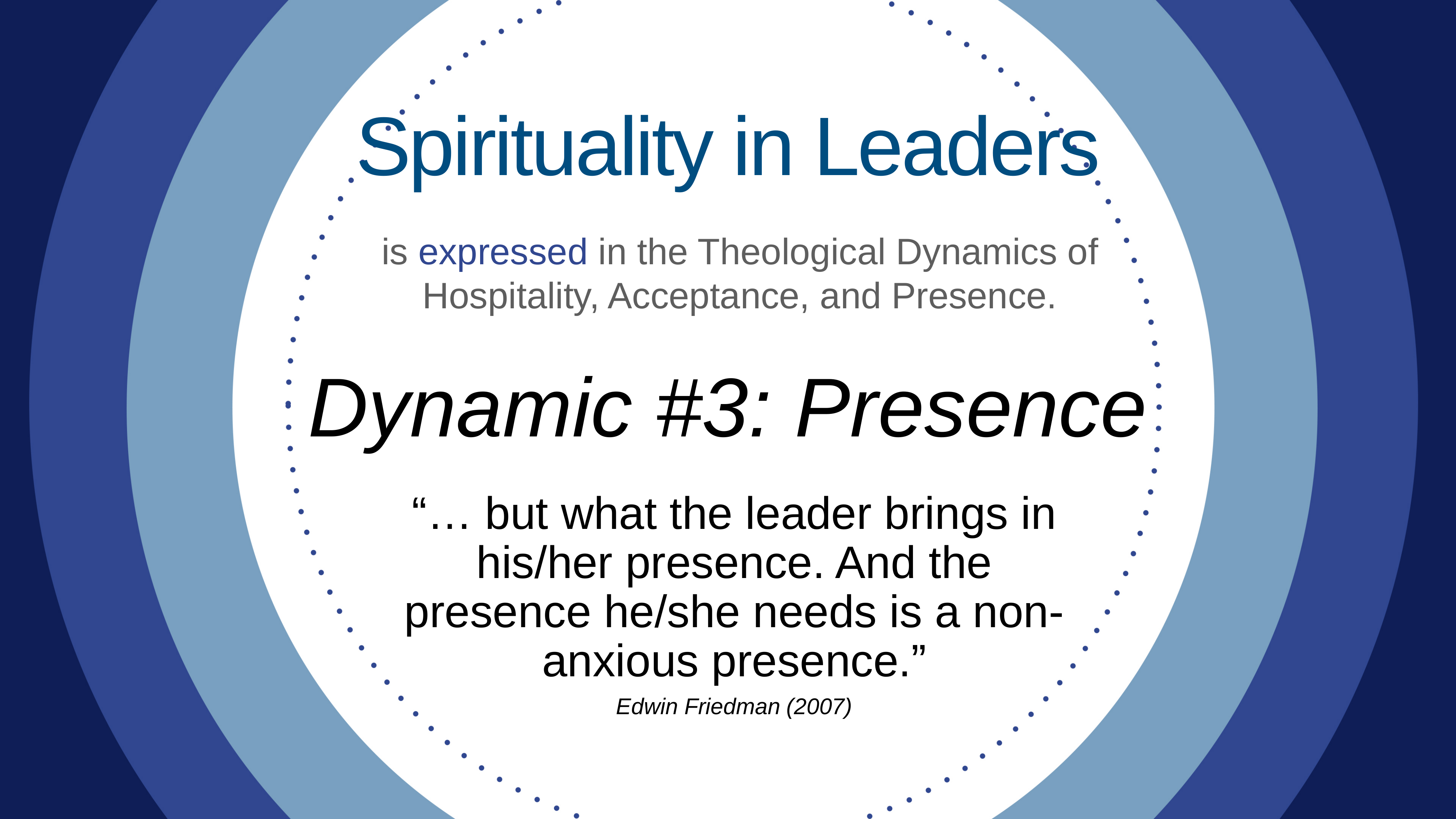

Spirituality in Leaders
is expressed in the Theological Dynamics of Hospitality, Acceptance, and Presence.
Dynamic #3: Presence
“… but what the leader brings in his/her presence. And the presence he/she needs is a non-anxious presence.”
Edwin Friedman (2007)